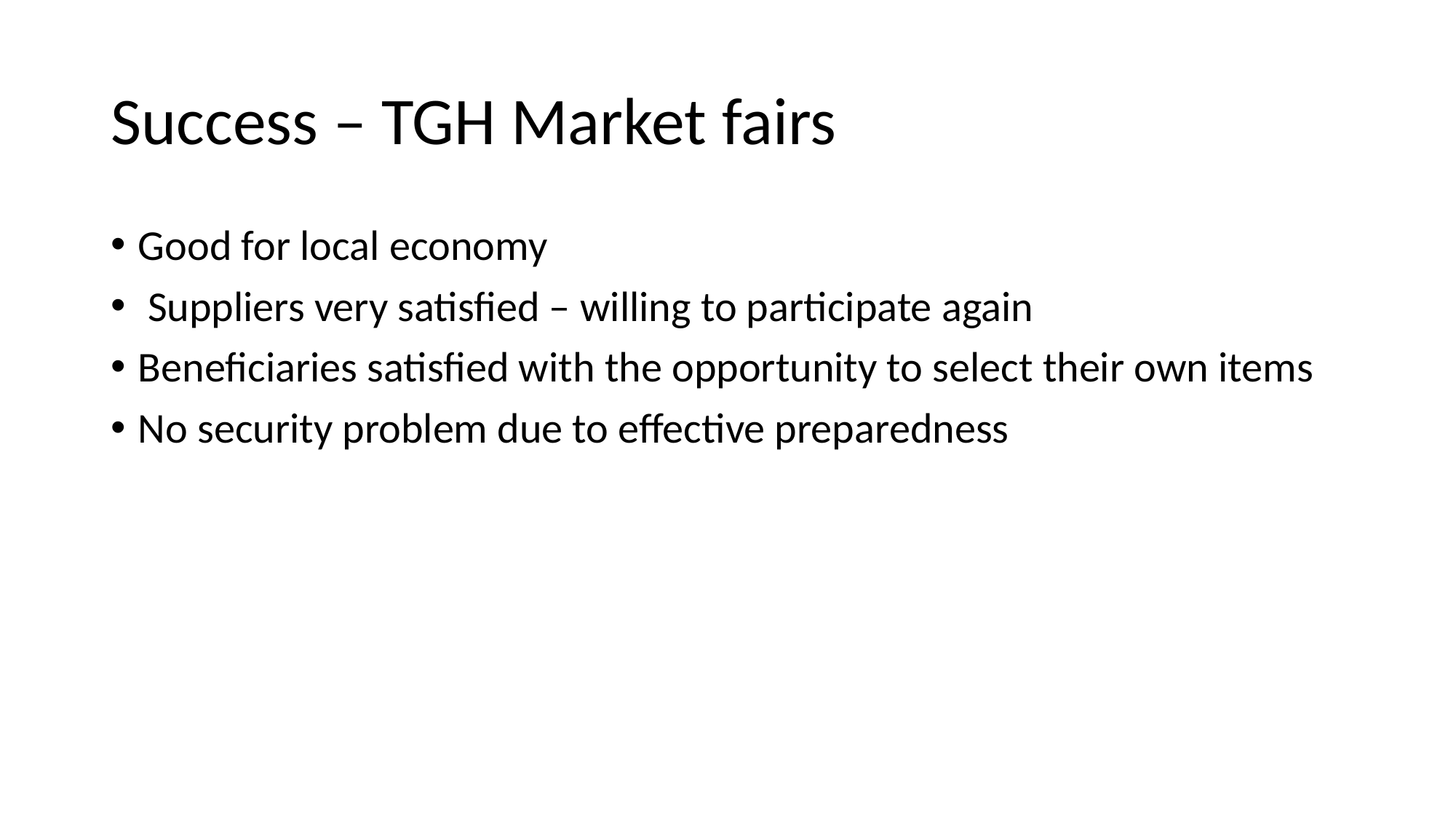

# Success – TGH Market fairs
Good for local economy
 Suppliers very satisfied – willing to participate again
Beneficiaries satisfied with the opportunity to select their own items
No security problem due to effective preparedness